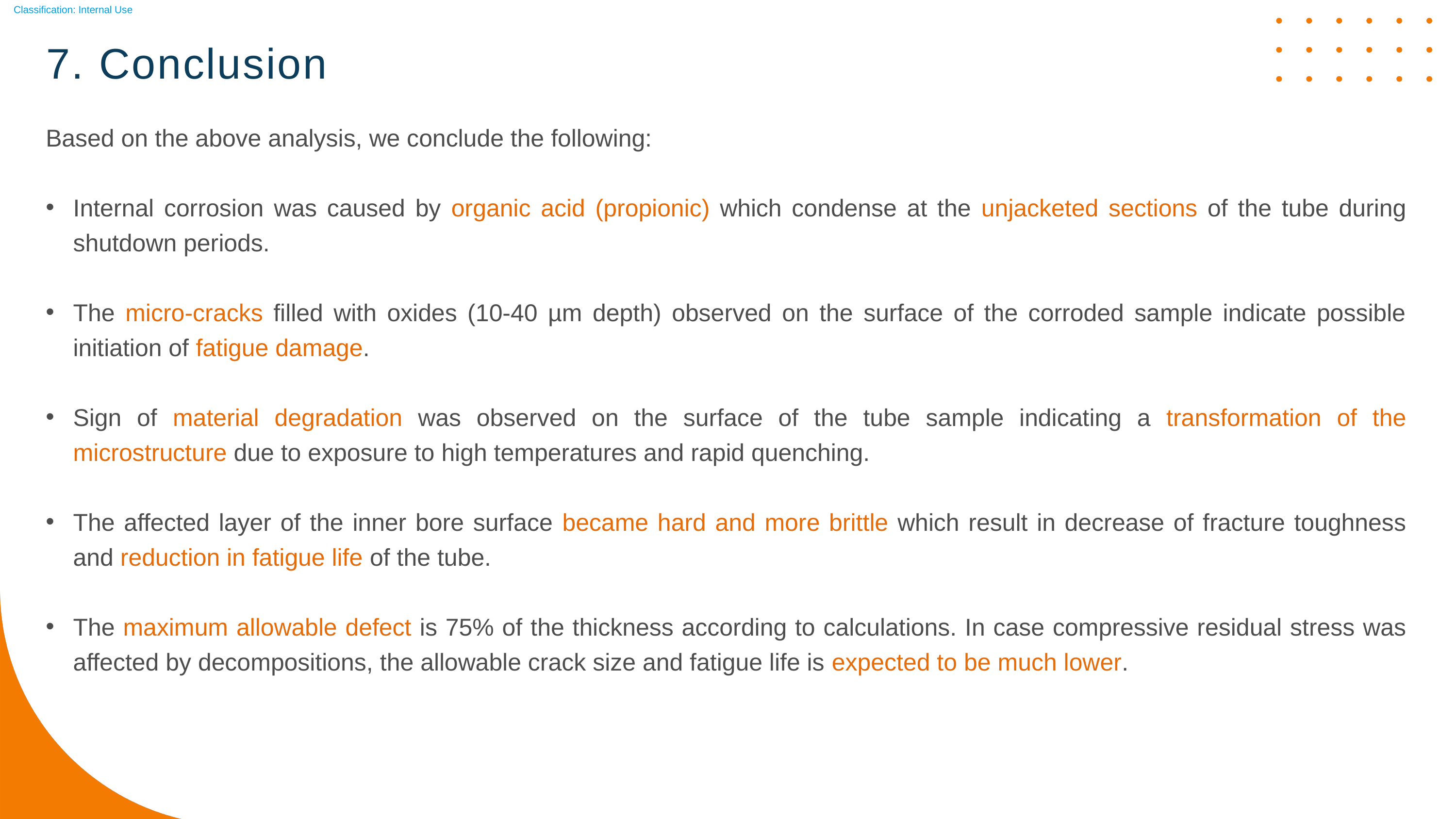

7. Conclusion
Based on the above analysis, we conclude the following:

Internal corrosion was caused by organic acid (propionic) which condense at the unjacketed sections of the tube during shutdown periods.

The micro-cracks filled with oxides (10-40 µm depth) observed on the surface of the corroded sample indicate possible initiation of fatigue damage.

Sign of material degradation was observed on the surface of the tube sample indicating a transformation of the microstructure due to exposure to high temperatures and rapid quenching.

The affected layer of the inner bore surface became hard and more brittle which result in decrease of fracture toughness and reduction in fatigue life of the tube.

The maximum allowable defect is 75% of the thickness according to calculations. In case compressive residual stress was affected by decompositions, the allowable crack size and fatigue life is expected to be much lower.